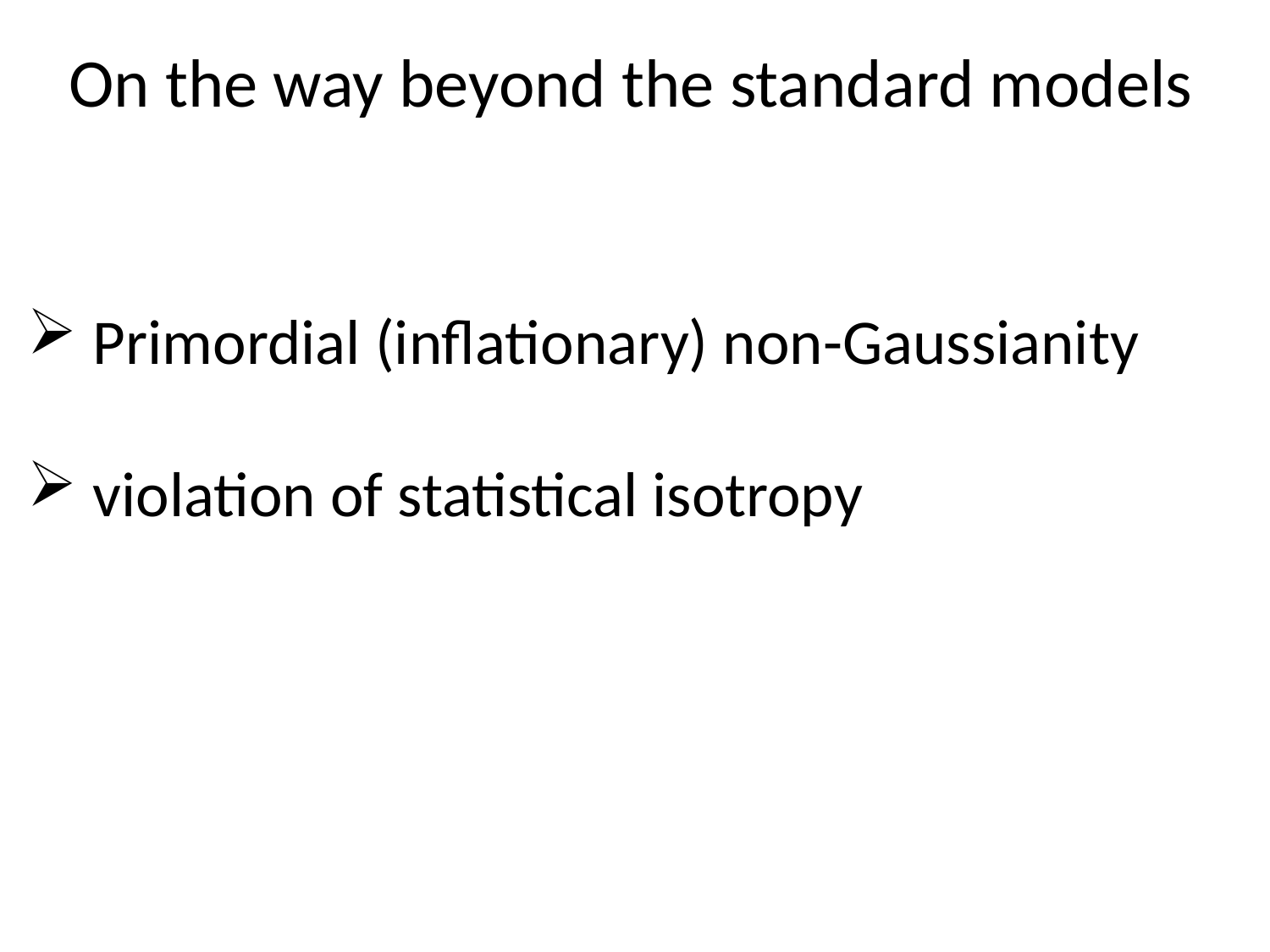

# On the way beyond the standard models
 Primordial (inflationary) non-Gaussianity

 violation of statistical isotropy